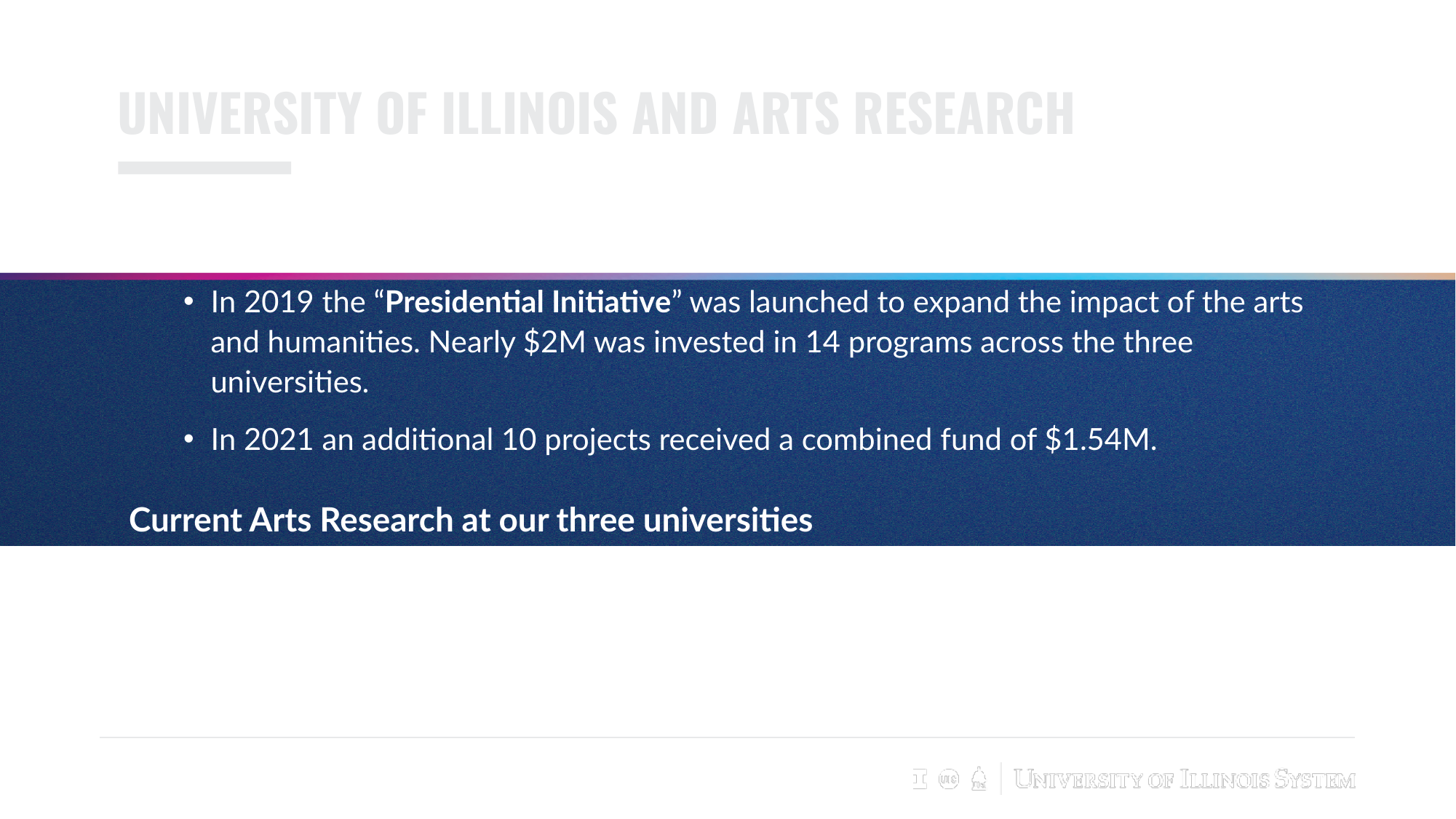

University of Illinois and arts research

Commitment to Arts Research

In 2019 the “Presidential Initiative” was launched to expand the impact of the arts and humanities. Nearly $2M was invested in 14 programs across the three universities.
In 2021 an additional 10 projects received a combined fund of $1.54M.

Current Arts Research at our three universities

Urbana
Chicago
Springfield

5